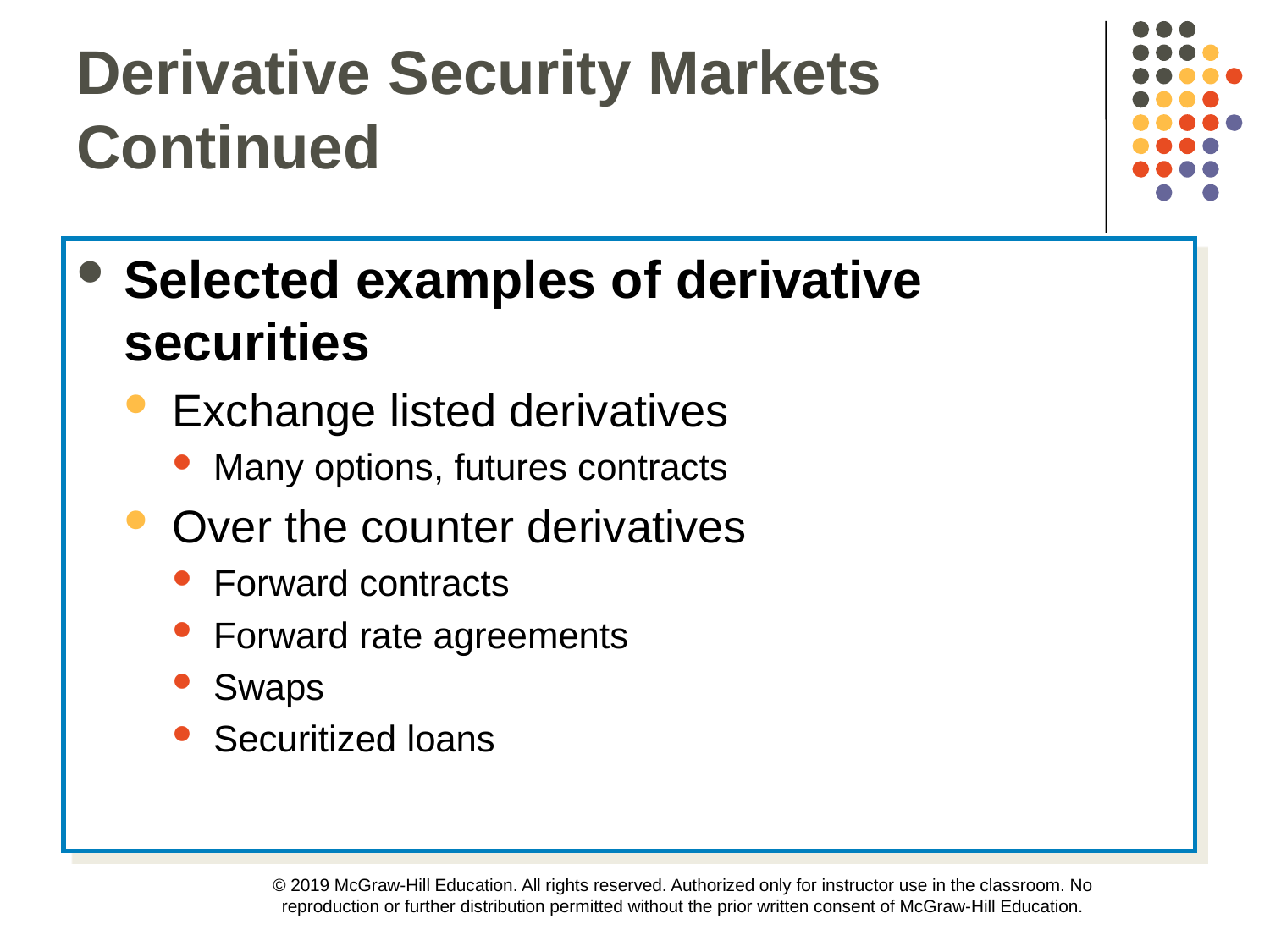

Derivative Security Markets Continued
Selected examples of derivative securities
Exchange listed derivatives
Many options, futures contracts
Over the counter derivatives
Forward contracts
Forward rate agreements
Swaps
Securitized loans
© 2019 McGraw-Hill Education. All rights reserved. Authorized only for instructor use in the classroom. No reproduction or further distribution permitted without the prior written consent of McGraw-Hill Education.